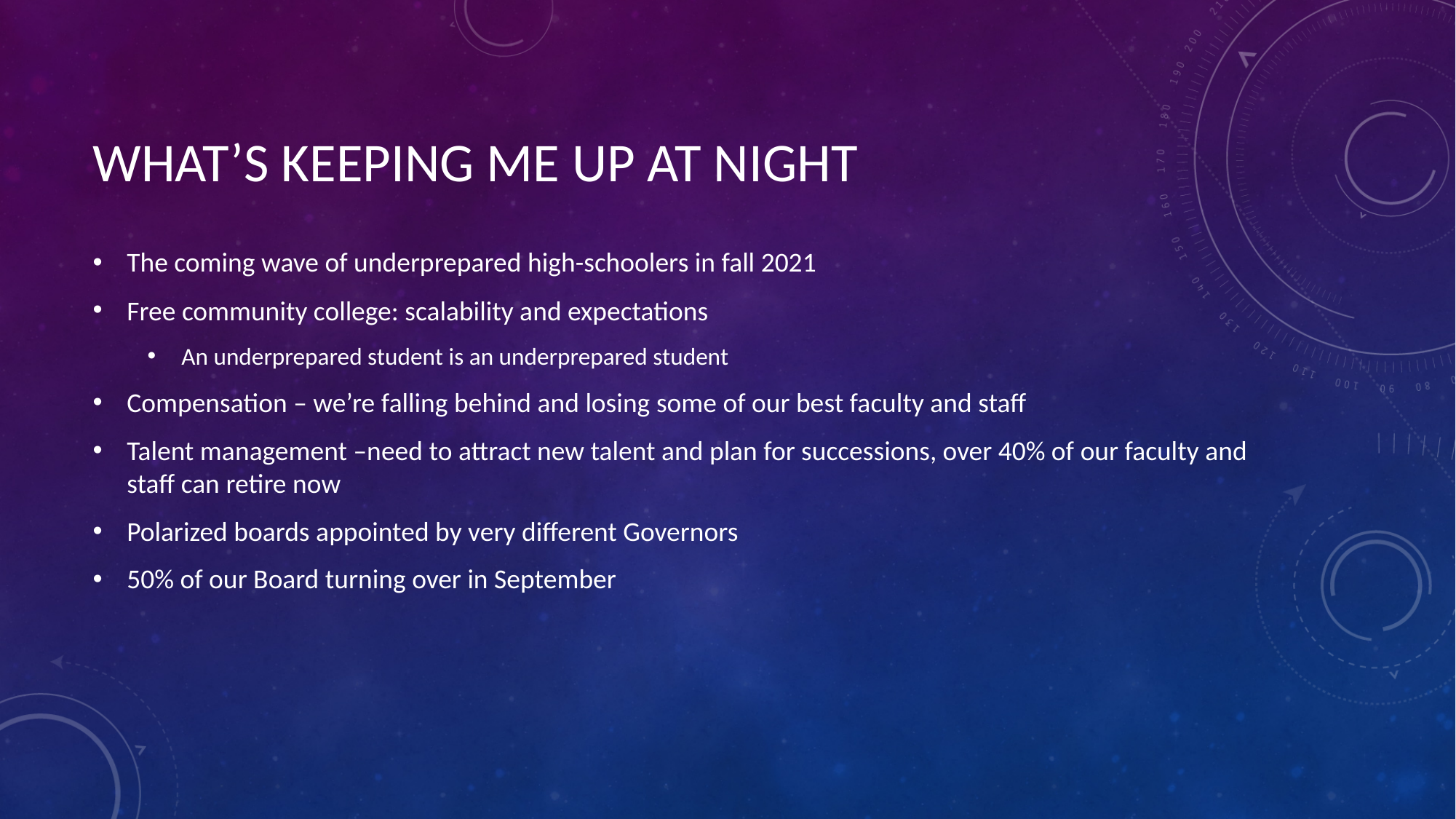

# What’s Keeping ME up at night
The coming wave of underprepared high-schoolers in fall 2021
Free community college: scalability and expectations
An underprepared student is an underprepared student
Compensation – we’re falling behind and losing some of our best faculty and staff
Talent management –need to attract new talent and plan for successions, over 40% of our faculty and staff can retire now
Polarized boards appointed by very different Governors
50% of our Board turning over in September